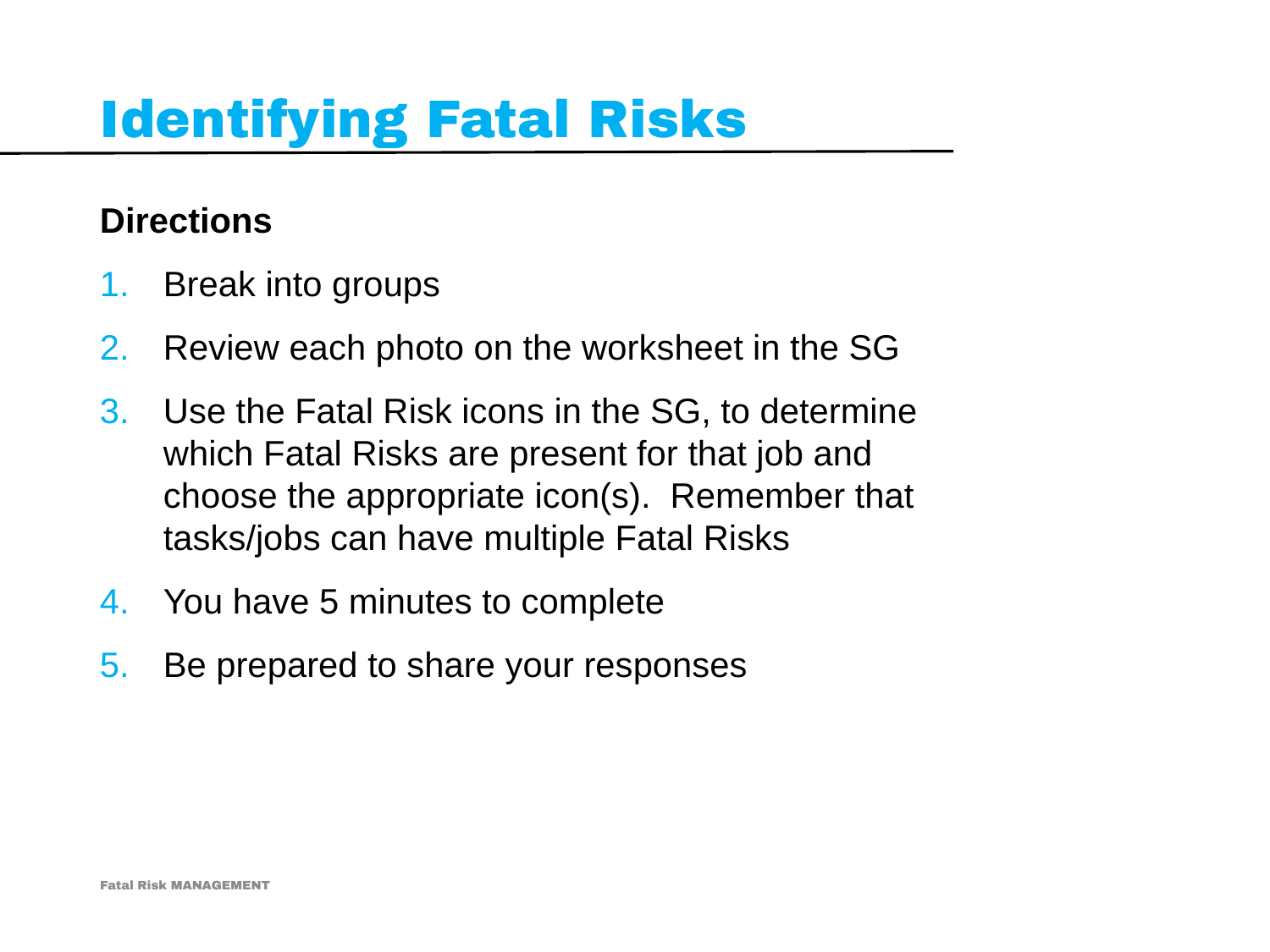

Identifying Fatal Risks
Directions
Break into groups
Review each photo on the worksheet in the SG
Use the Fatal Risk icons in the SG, to determine which Fatal Risks are present for that job and choose the appropriate icon(s).  Remember that tasks/jobs can have multiple Fatal Risks
You have 5 minutes to complete
Be prepared to share your responses
Activity 3
Fatal Risk MANAGEMENT